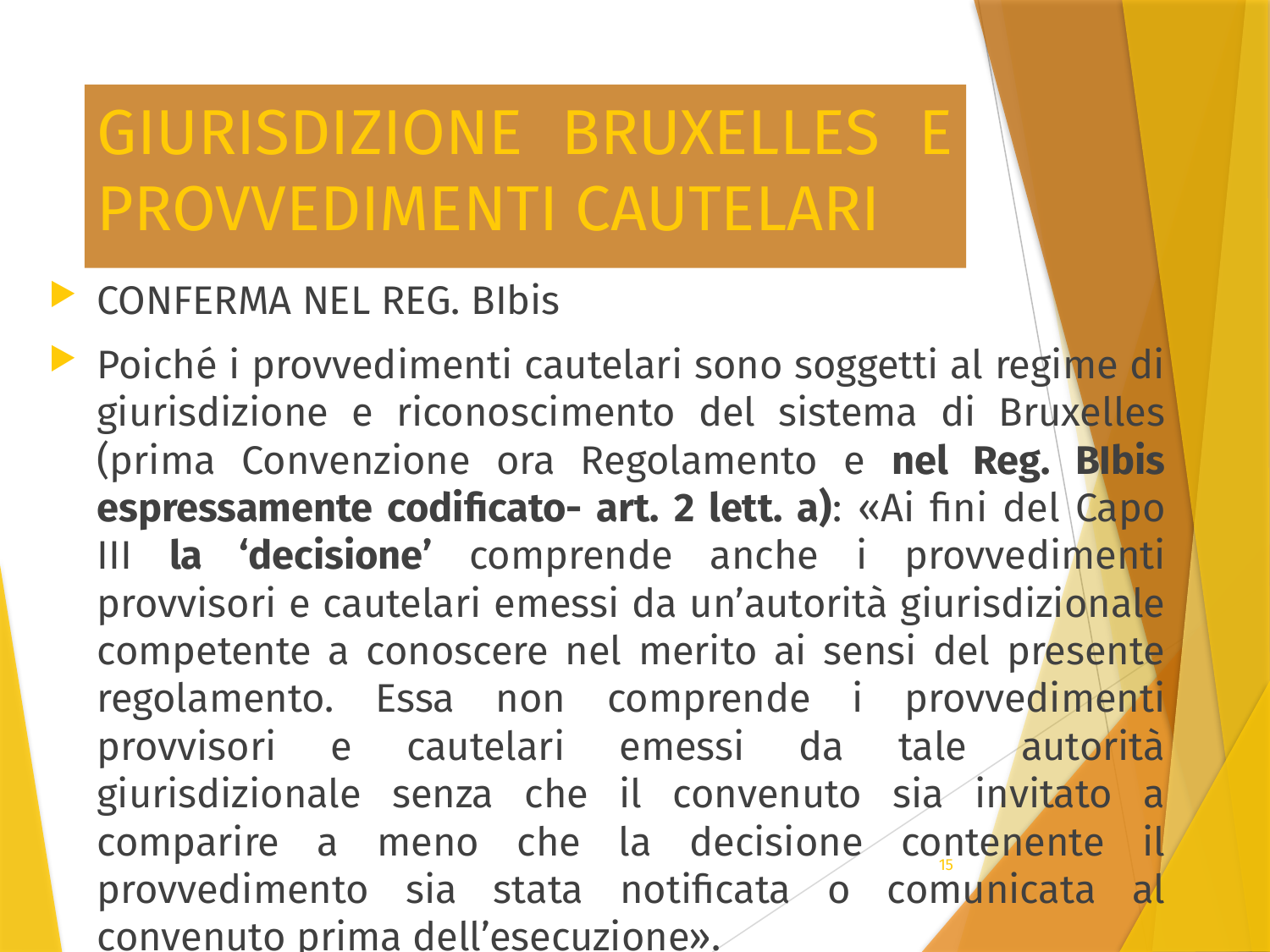

# GIURISDIZIONE BRUXELLES E PROVVEDIMENTI CAUTELARI
CONFERMA NEL REG. BIbis
Poiché i provvedimenti cautelari sono soggetti al regime di giurisdizione e riconoscimento del sistema di Bruxelles (prima Convenzione ora Regolamento e nel Reg. BIbis espressamente codificato- art. 2 lett. a): «Ai fini del Capo III la ‘decisione’ comprende anche i provvedimenti provvisori e cautelari emessi da un’autorità giurisdizionale competente a conoscere nel merito ai sensi del presente regolamento. Essa non comprende i provvedimenti provvisori e cautelari emessi da tale autorità giurisdizionale senza che il convenuto sia invitato a comparire a meno che la decisione contenente il provvedimento sia stata notificata o comunicata al convenuto prima dell’esecuzione».

15